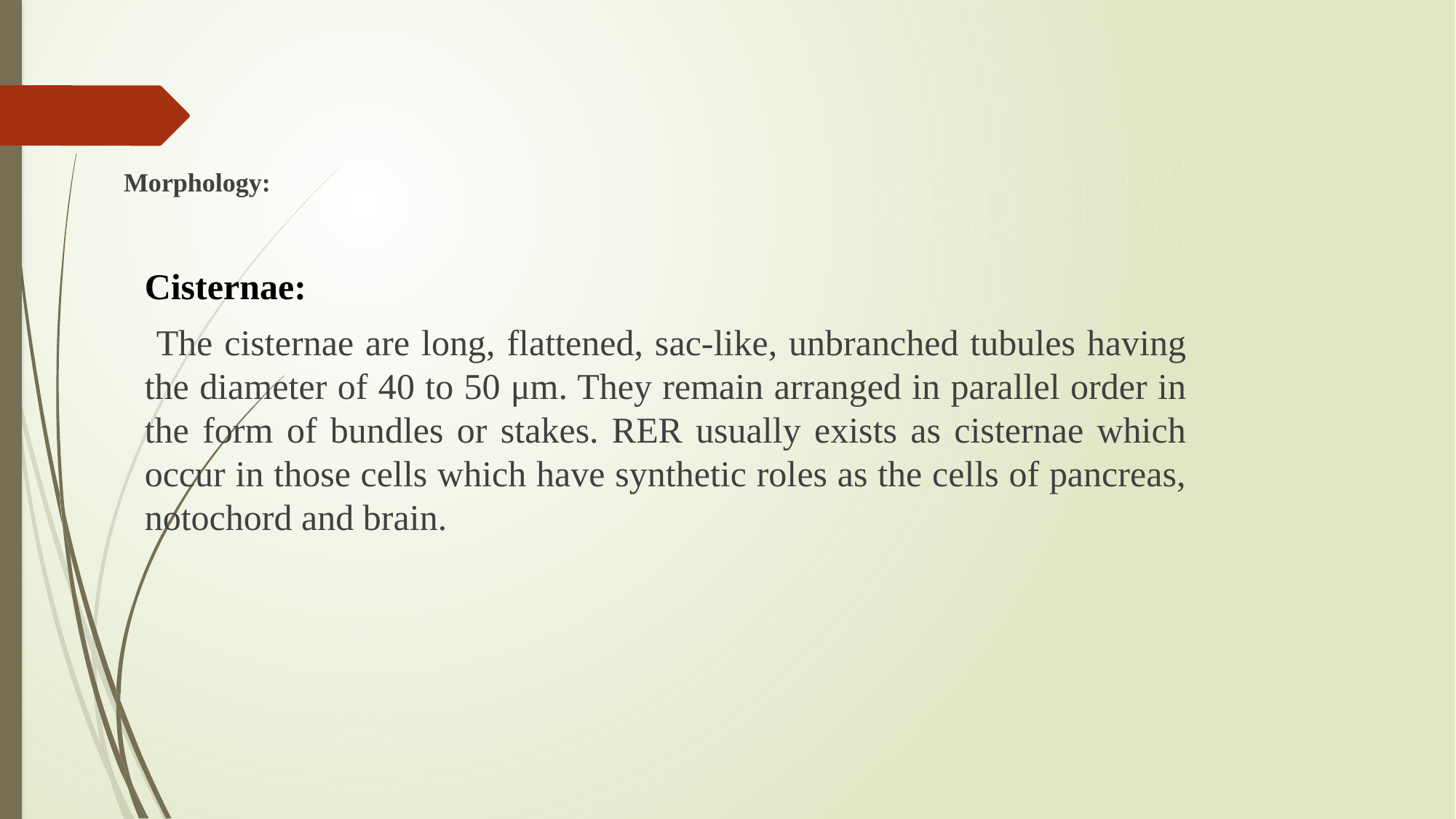

# Morphology:
Cisternae:
 The cisternae are long, flattened, sac-like, unbranched tubules having the diameter of 40 to 50 μm. They remain arranged in parallel order in the form of bundles or stakes. RER usually exists as cisternae which occur in those cells which have synthetic roles as the cells of pancreas, notochord and brain.